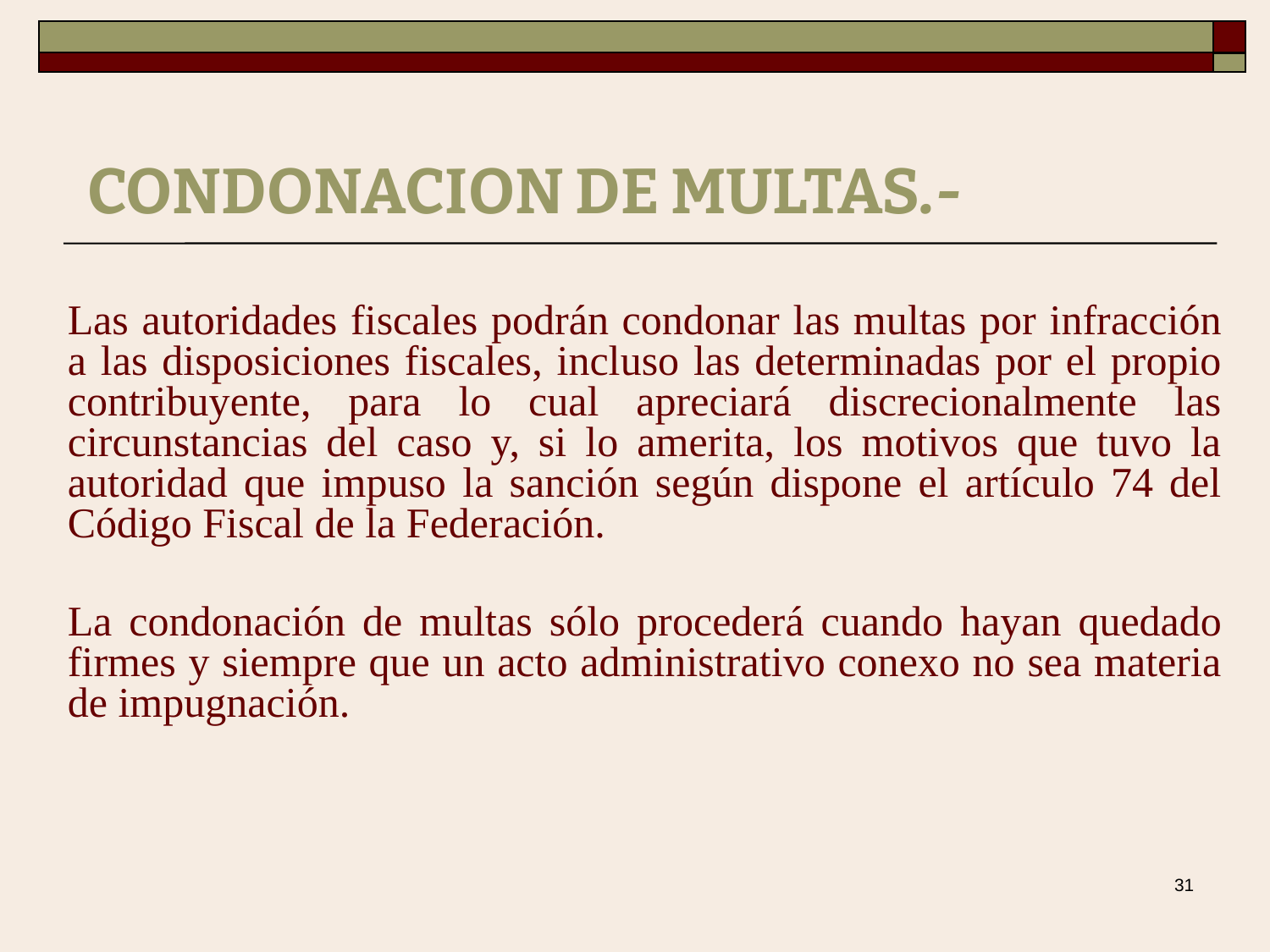

# CONDONACION DE MULTAS.-
Las autoridades fiscales podrán condonar las multas por infracción a las disposiciones fiscales, incluso las determinadas por el propio contribuyente, para lo cual apreciará discrecionalmente las circunstancias del caso y, si lo amerita, los motivos que tuvo la autoridad que impuso la sanción según dispone el artículo 74 del Código Fiscal de la Federación.

La condonación de multas sólo procederá cuando hayan quedado firmes y siempre que un acto administrativo conexo no sea materia de impugnación.
31